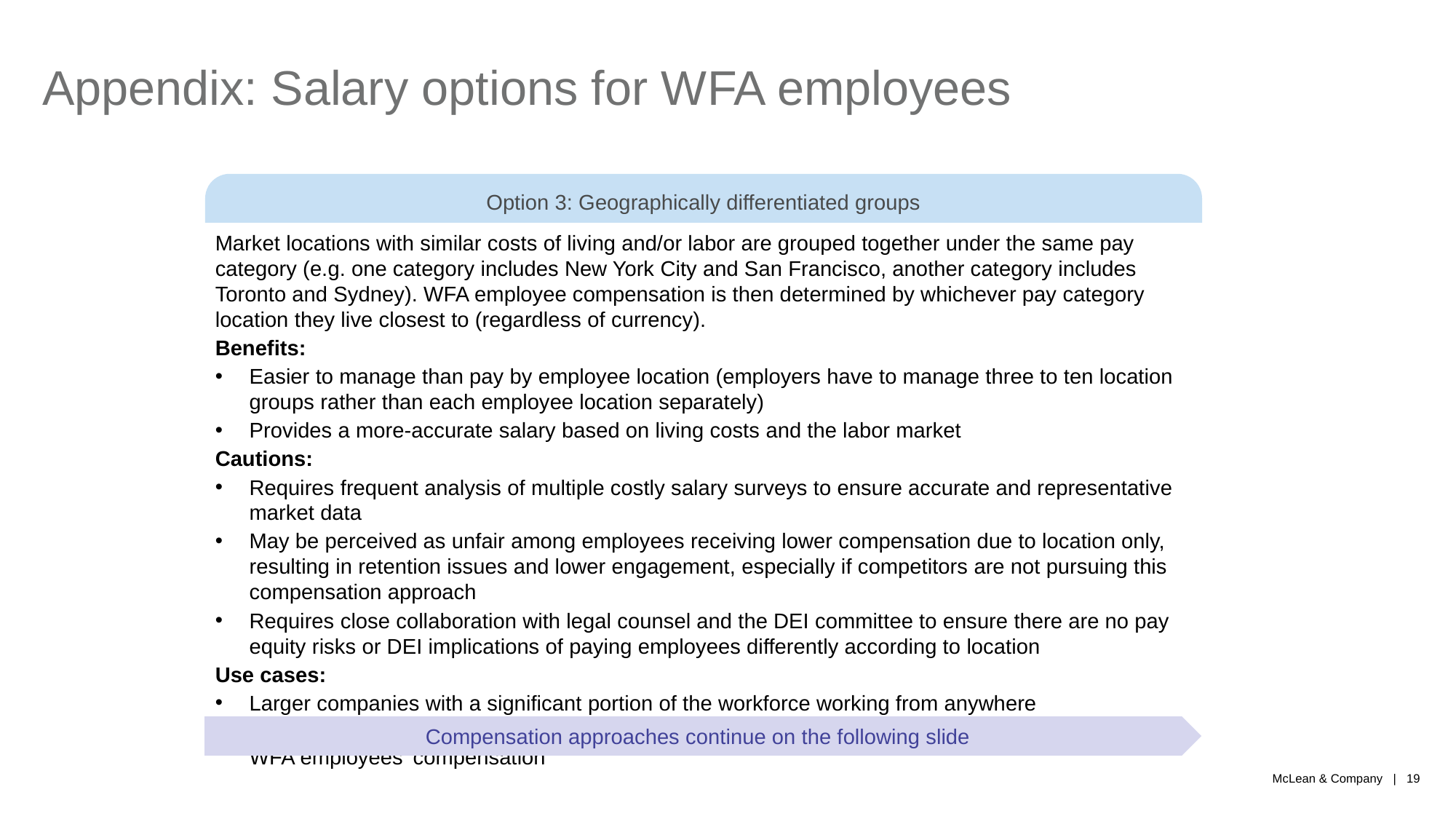

# Appendix: Salary options for WFA employees
Option 3: Geographically differentiated groups
Market locations with similar costs of living and/or labor are grouped together under the same pay category (e.g. one category includes New York City and San Francisco, another category includes Toronto and Sydney). WFA employee compensation is then determined by whichever pay category location they live closest to (regardless of currency).
Benefits:
Easier to manage than pay by employee location (employers have to manage three to ten location groups rather than each employee location separately)
Provides a more-accurate salary based on living costs and the labor market
Cautions:
Requires frequent analysis of multiple costly salary surveys to ensure accurate and representative market data
May be perceived as unfair among employees receiving lower compensation due to location only, resulting in retention issues and lower engagement, especially if competitors are not pursuing this compensation approach
Requires close collaboration with legal counsel and the DEI committee to ensure there are no pay equity risks or DEI implications of paying employees differently according to location
Use cases:
Larger companies with a significant portion of the workforce working from anywhere
Organizations with multiple geographically dispersed office locations that can be used as a base for WFA employees' compensation
Compensation approaches continue on the following slide